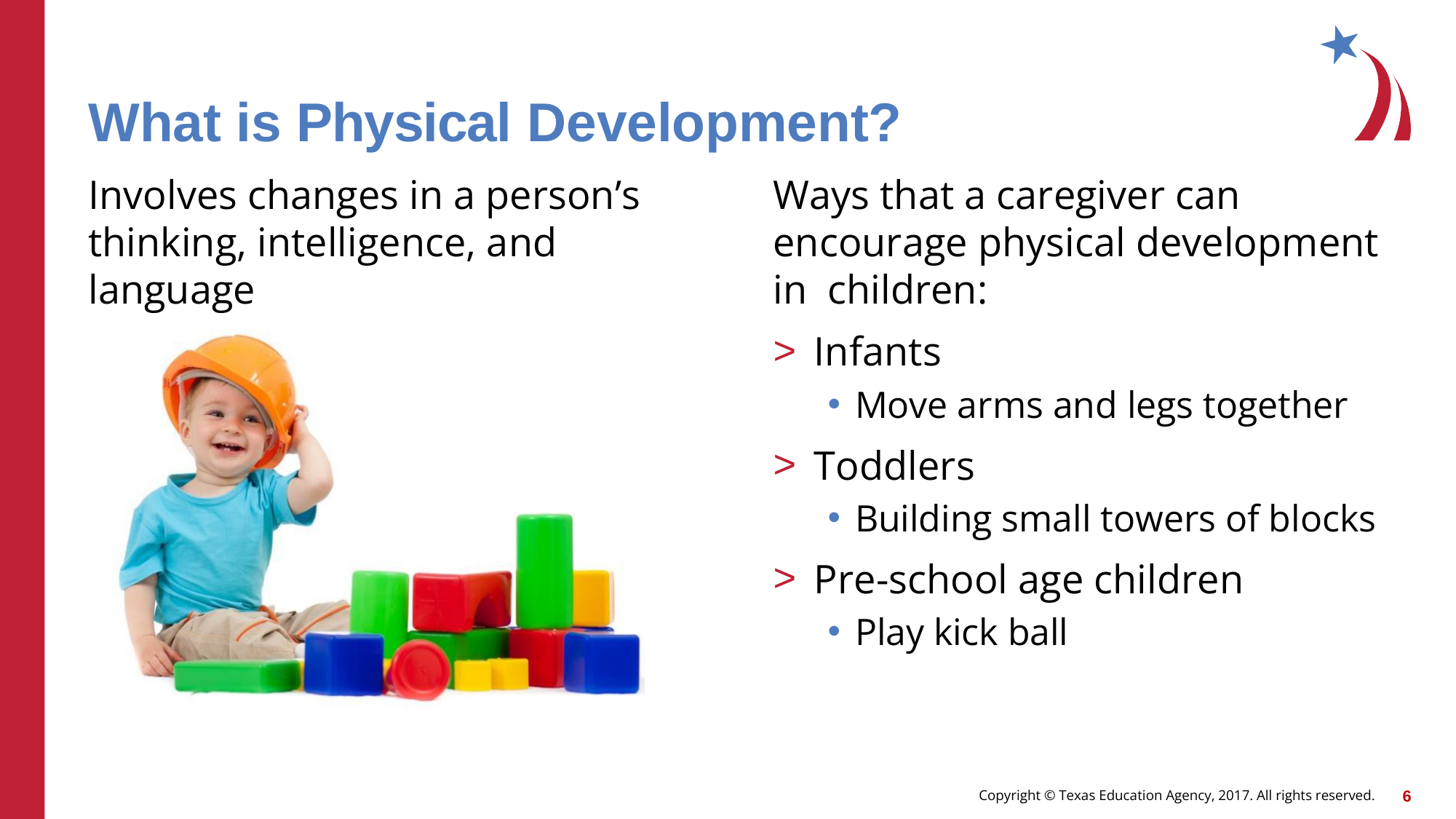

# What is Physical Development?
Involves changes in a person’s thinking, intelligence, and language

Ways that a caregiver can  encourage physical development in  children:
Infants
Move arms and legs together
Toddlers
Building small towers of blocks
Pre-school age children
Play kick ball